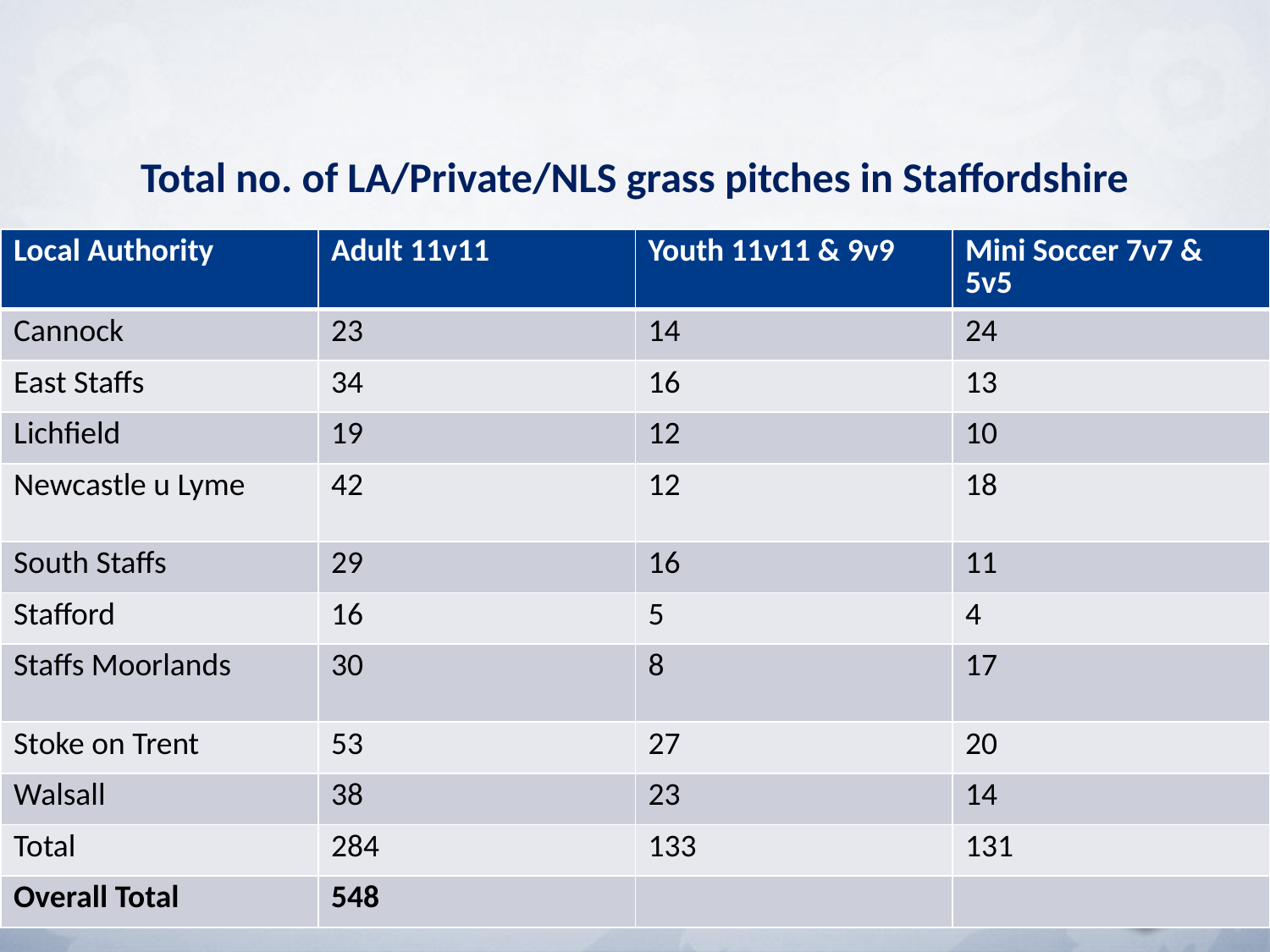

Total no. of LA/Private/NLS grass pitches in Staffordshire

| Local Authority | Adult 11v11 | Youth 11v11 & 9v9 | Mini Soccer 7v7 & 5v5 |
| --- | --- | --- | --- |
| Cannock | 23 | 14 | 24 |
| East Staffs | 34 | 16 | 13 |
| Lichfield | 19 | 12 | 10 |
| Newcastle u Lyme | 42 | 12 | 18 |
| South Staffs | 29 | 16 | 11 |
| Stafford | 16 | 5 | 4 |
| Staffs Moorlands | 30 | 8 | 17 |
| Stoke on Trent | 53 | 27 | 20 |
| Walsall | 38 | 23 | 14 |
| Total | 284 | 133 | 131 |
| Overall Total | 548 |  |  |